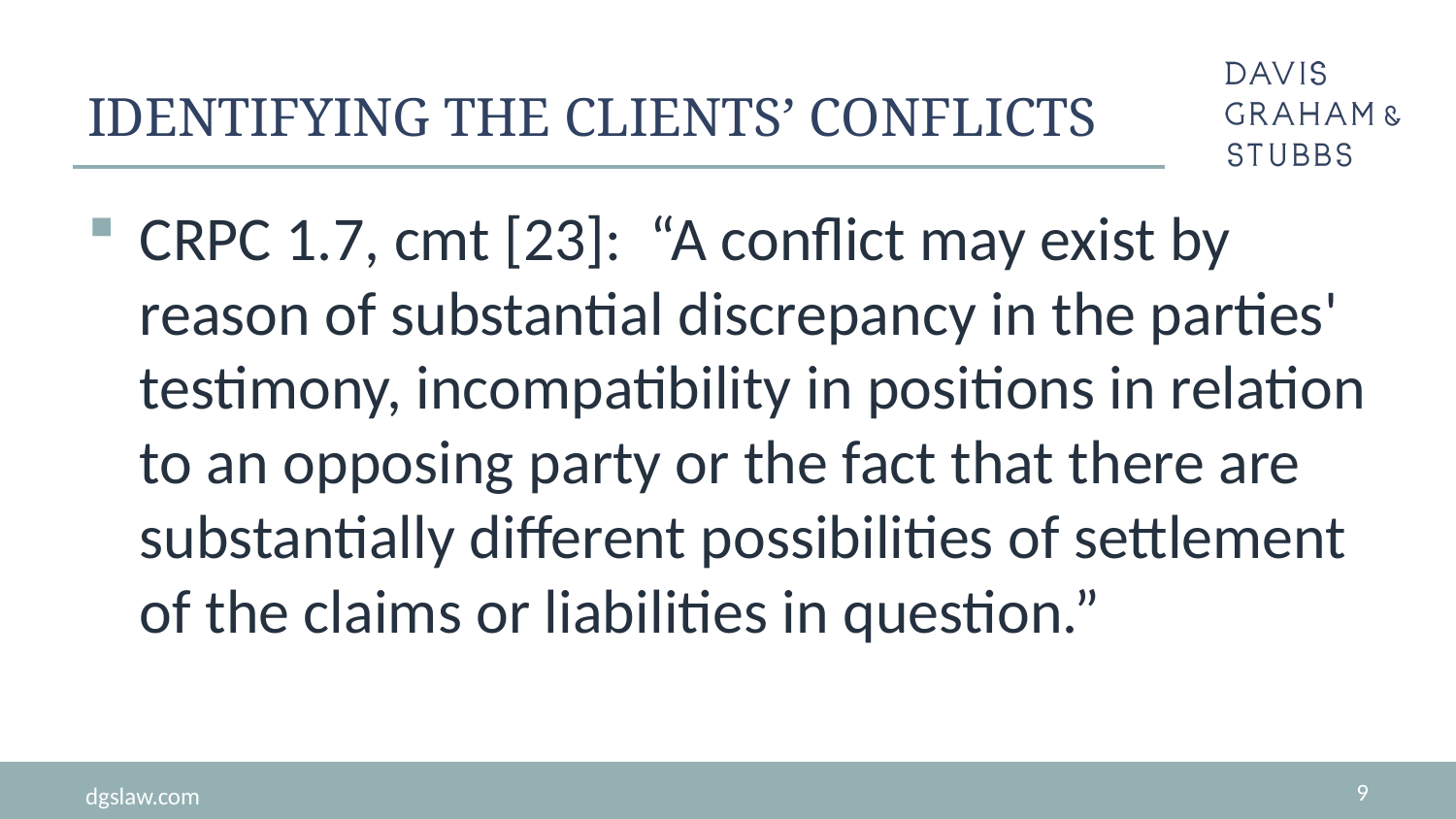

# Identifying the clients’ conflicts
CRPC 1.7, cmt [23]:  “A conflict may exist by reason of substantial discrepancy in the parties' testimony, incompatibility in positions in relation to an opposing party or the fact that there are substantially different possibilities of settlement of the claims or liabilities in question.”